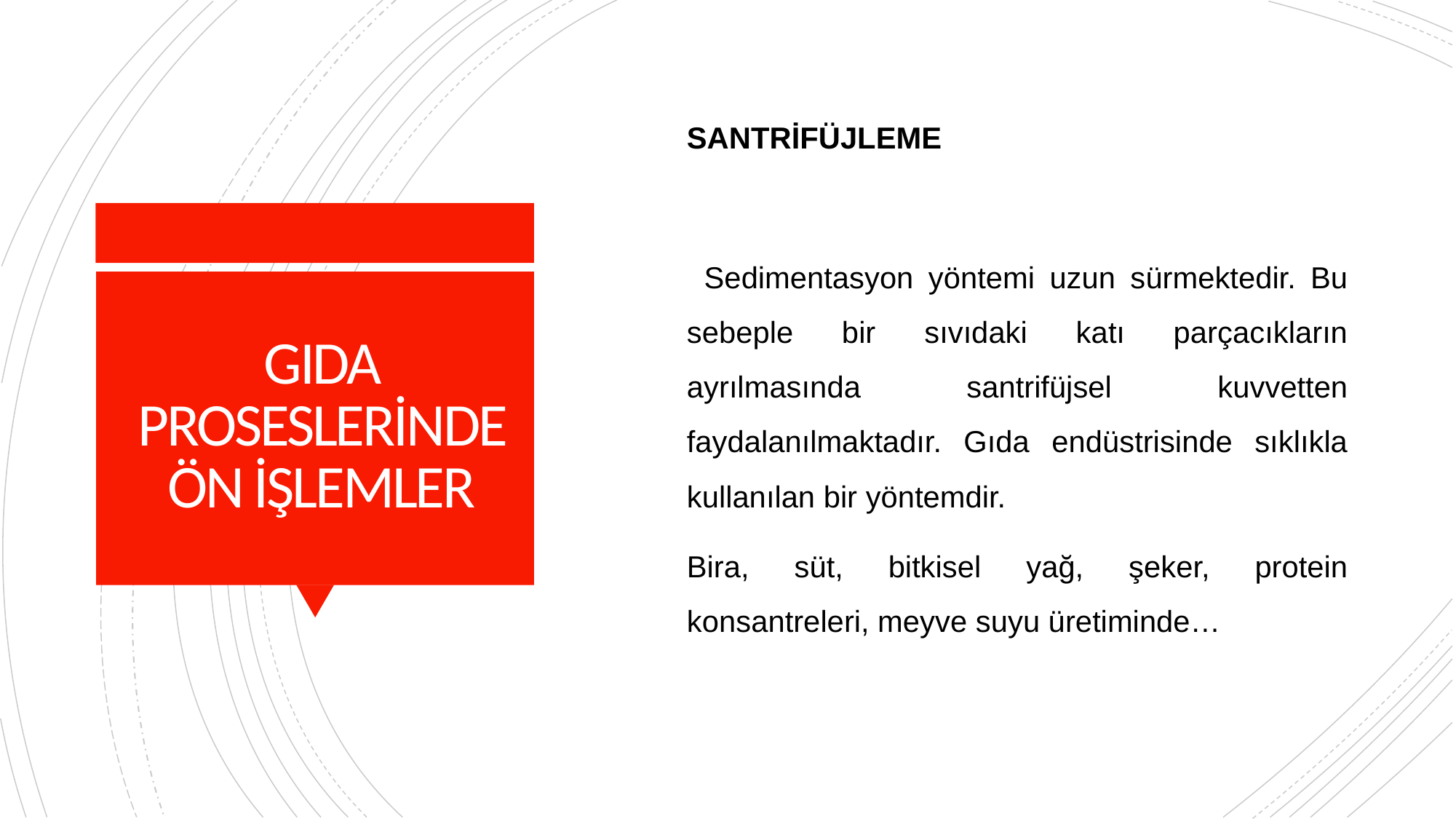

SANTRİFÜJLEME

   Sedimentasyon yöntemi uzun sürmektedir. Bu sebeple bir sıvıdaki katı parçacıkların ayrılmasında santrifüjsel kuvvetten faydalanılmaktadır. Gıda endüstrisinde sıklıkla kullanılan bir yöntemdir.
	Bira, süt, bitkisel yağ, şeker, protein konsantreleri, meyve suyu üretiminde…
# GIDA PROSESLERİNDE ÖN İŞLEMLER